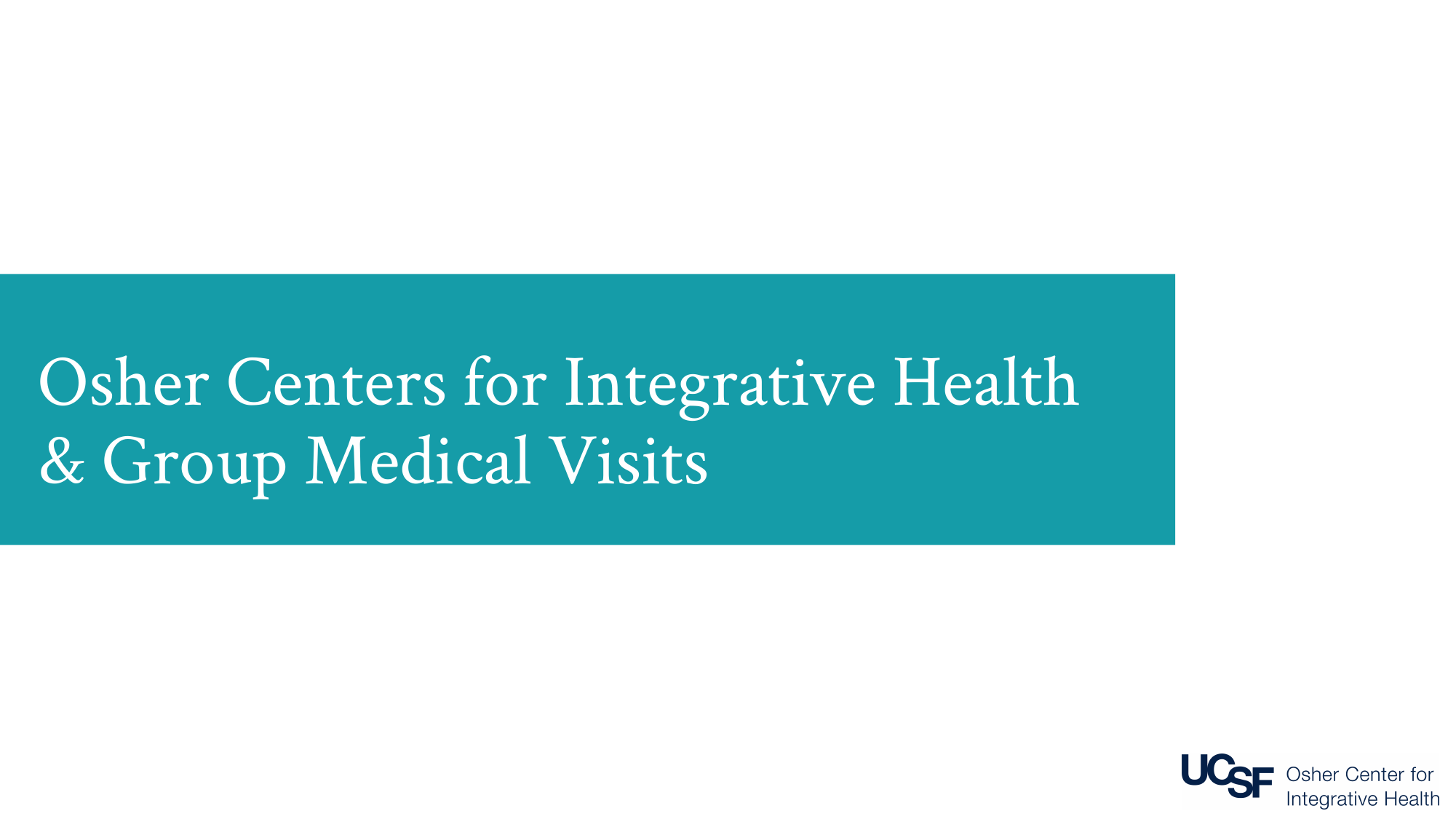

# Osher Centers for Integrative Health  & Group Medical Visits